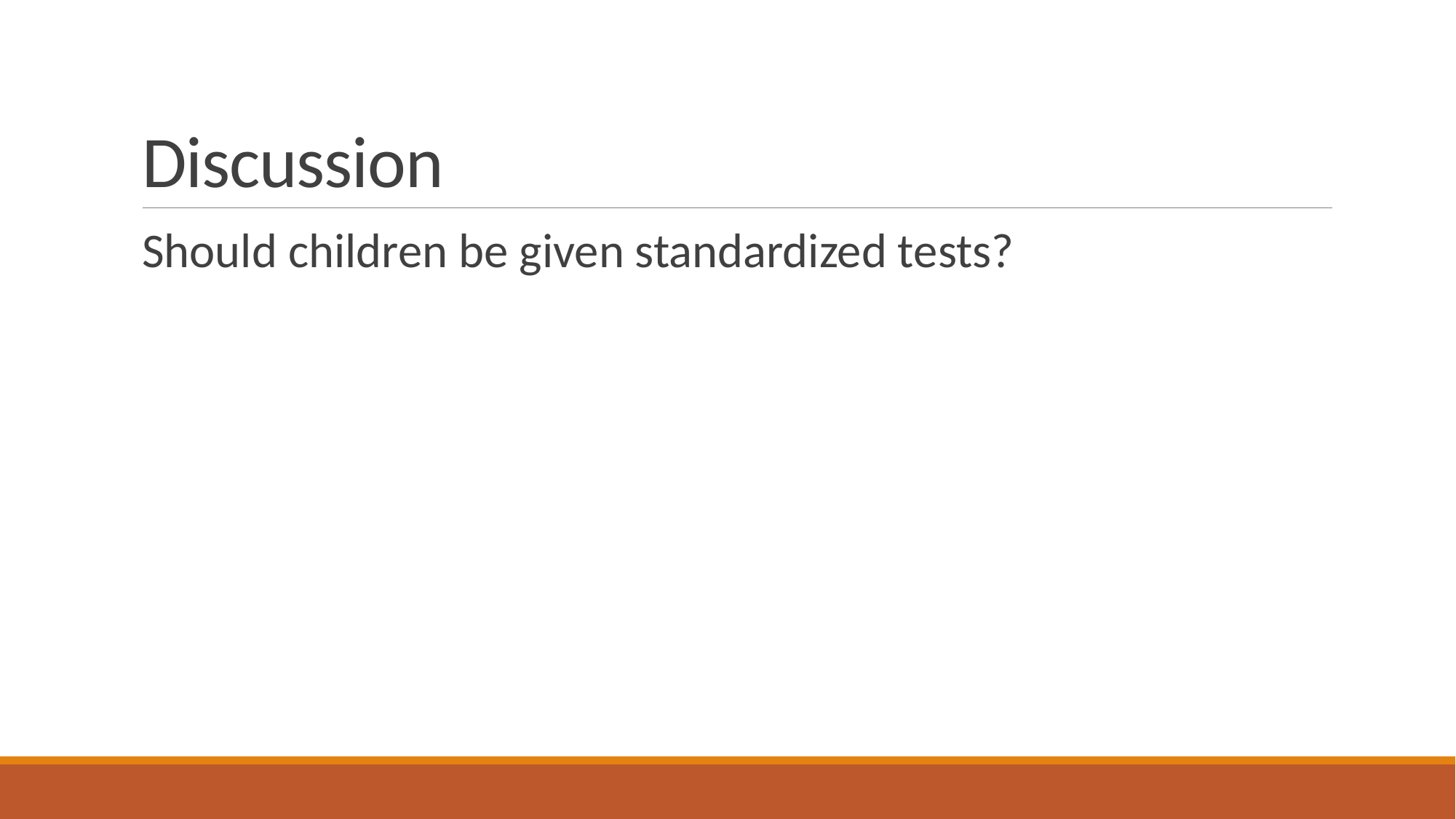

# Discussion
Should children be given standardized tests?